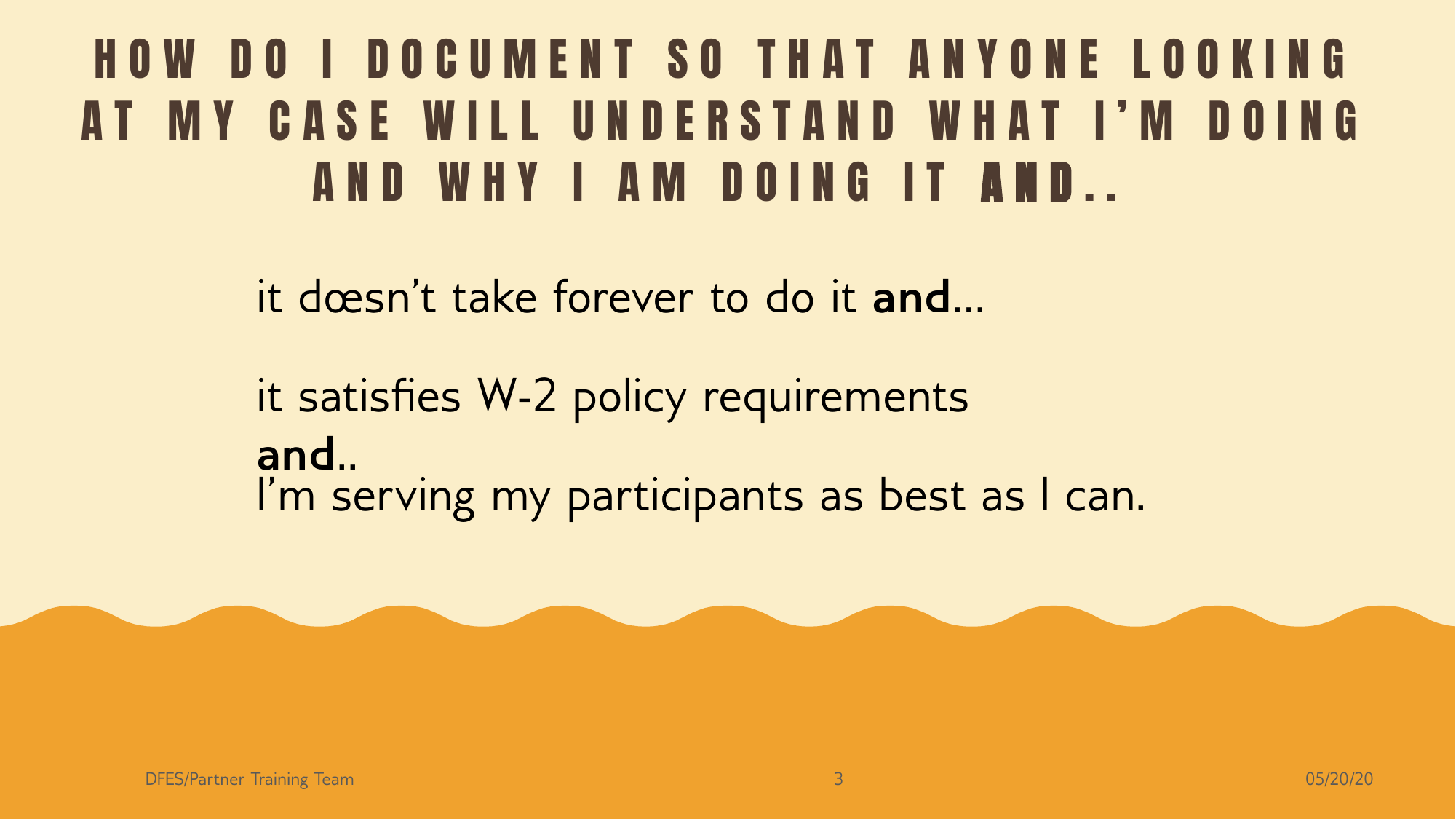

How do I document so that anyone looking at my case will understand what I’m doing and why I am doing it and..

it doesn’t take forever to do it and…
it satisfies W-2 policy requirements and..
I’m serving my participants as best as I can.

DFES/Partner Training Team
3
05/20/20